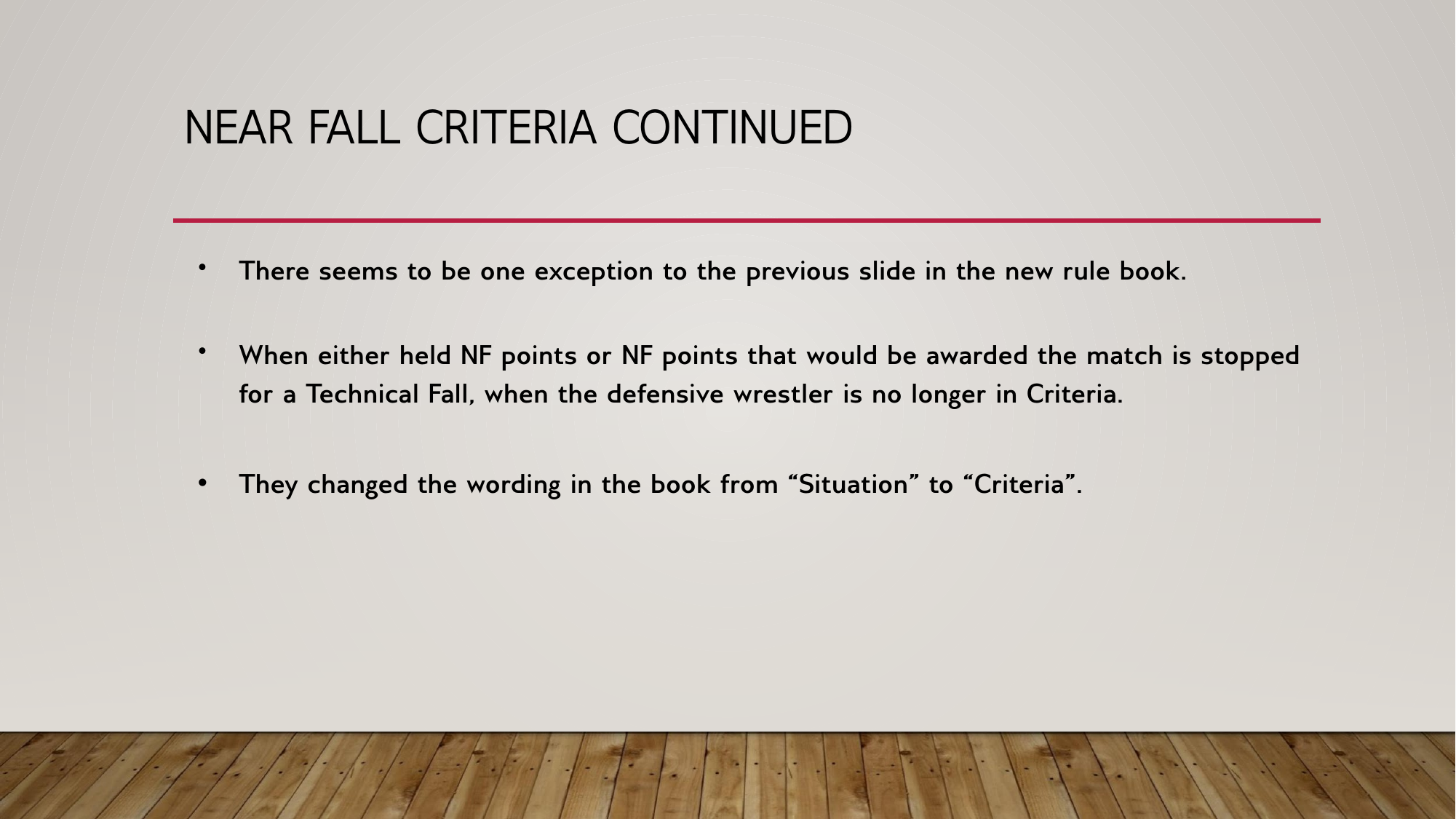

# NEAR FALL CRITERIA CONTINUED
There seems to be one exception to the previous slide in the new rule book.

When either held NF points or NF points that would be awarded the match is stopped for a Technical Fall, when the defensive wrestler is no longer in Criteria.

They changed the wording in the book from “Situation” to “Criteria”.